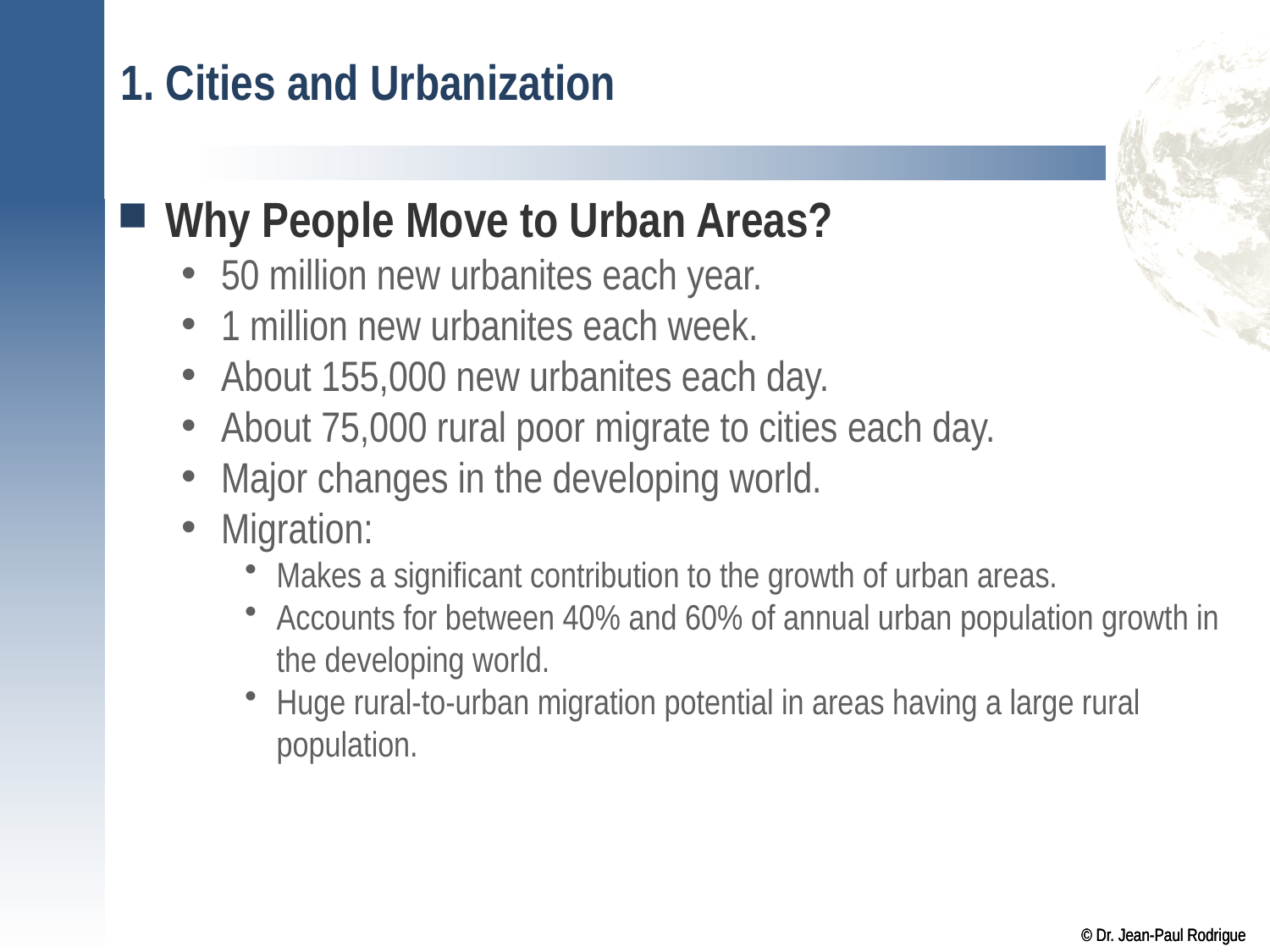

# 1. Cities and Urbanization
Why People Move to Urban Areas?
50 million new urbanites each year.
1 million new urbanites each week.
About 155,000 new urbanites each day.
About 75,000 rural poor migrate to cities each day.
Major changes in the developing world.
Migration:
Makes a significant contribution to the growth of urban areas.
Accounts for between 40% and 60% of annual urban population growth in the developing world.
Huge rural-to-urban migration potential in areas having a large rural population.